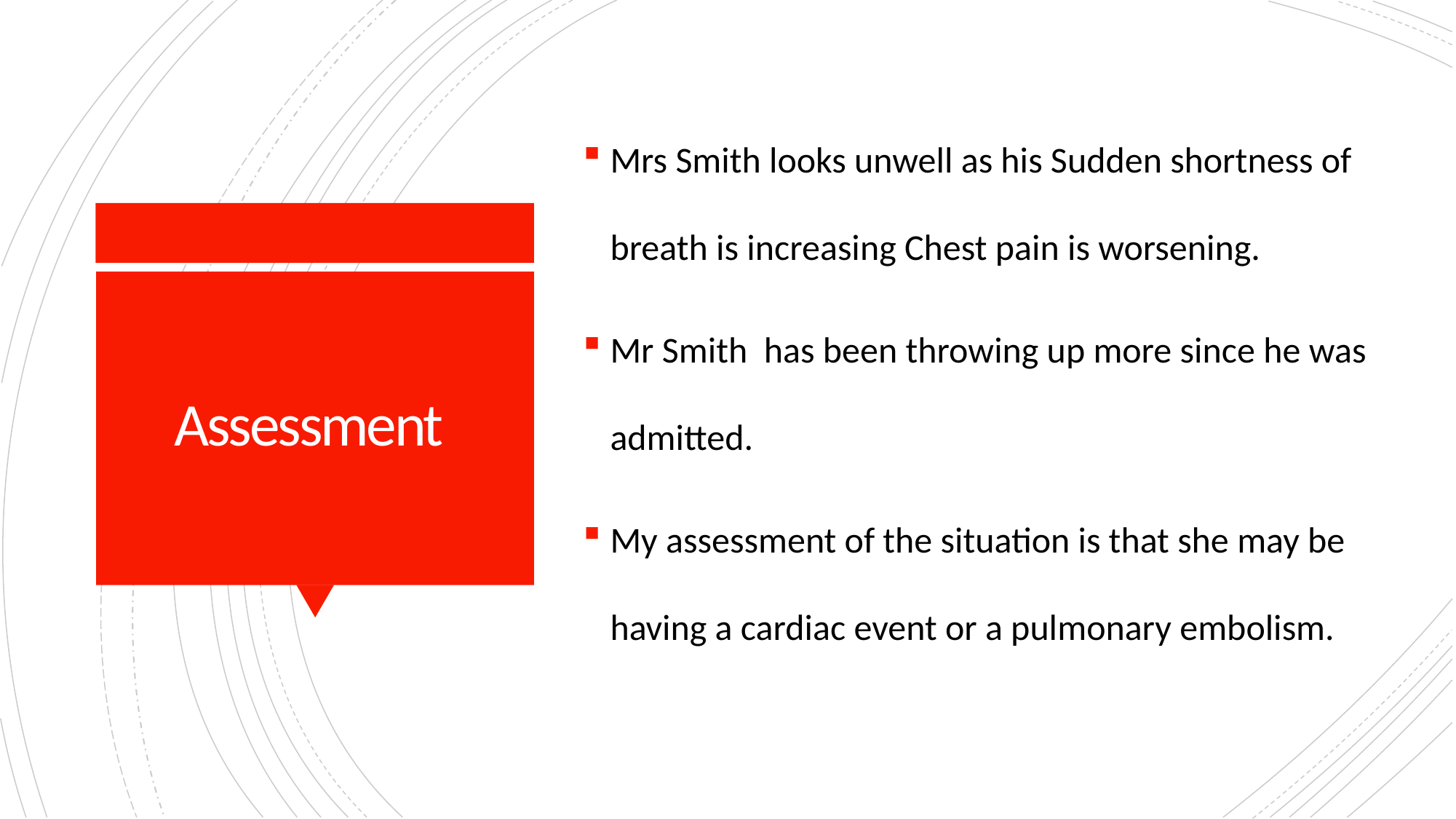

Mrs Smith looks unwell as his Sudden shortness of breath is increasing Chest pain is worsening.
Mr Smith  has been throwing up more since he was admitted.
My assessment of the situation is that she may be having a cardiac event or a pulmonary embolism.
# Assessment